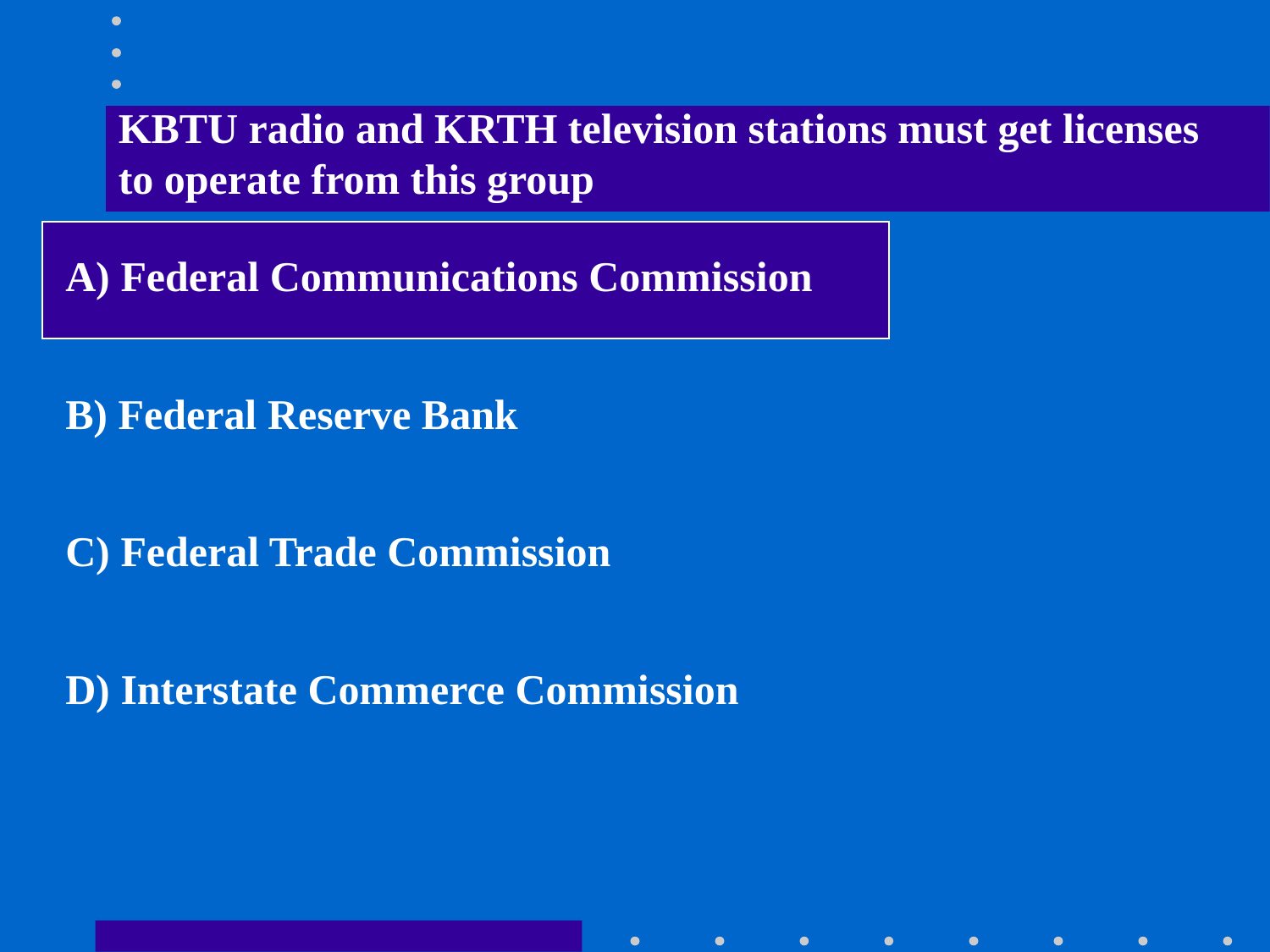

KBTU radio and KRTH television stations must get licenses to operate from this group

A) Federal Communications Commission
B) Federal Reserve Bank
C) Federal Trade Commission
D) Interstate Commerce Commission